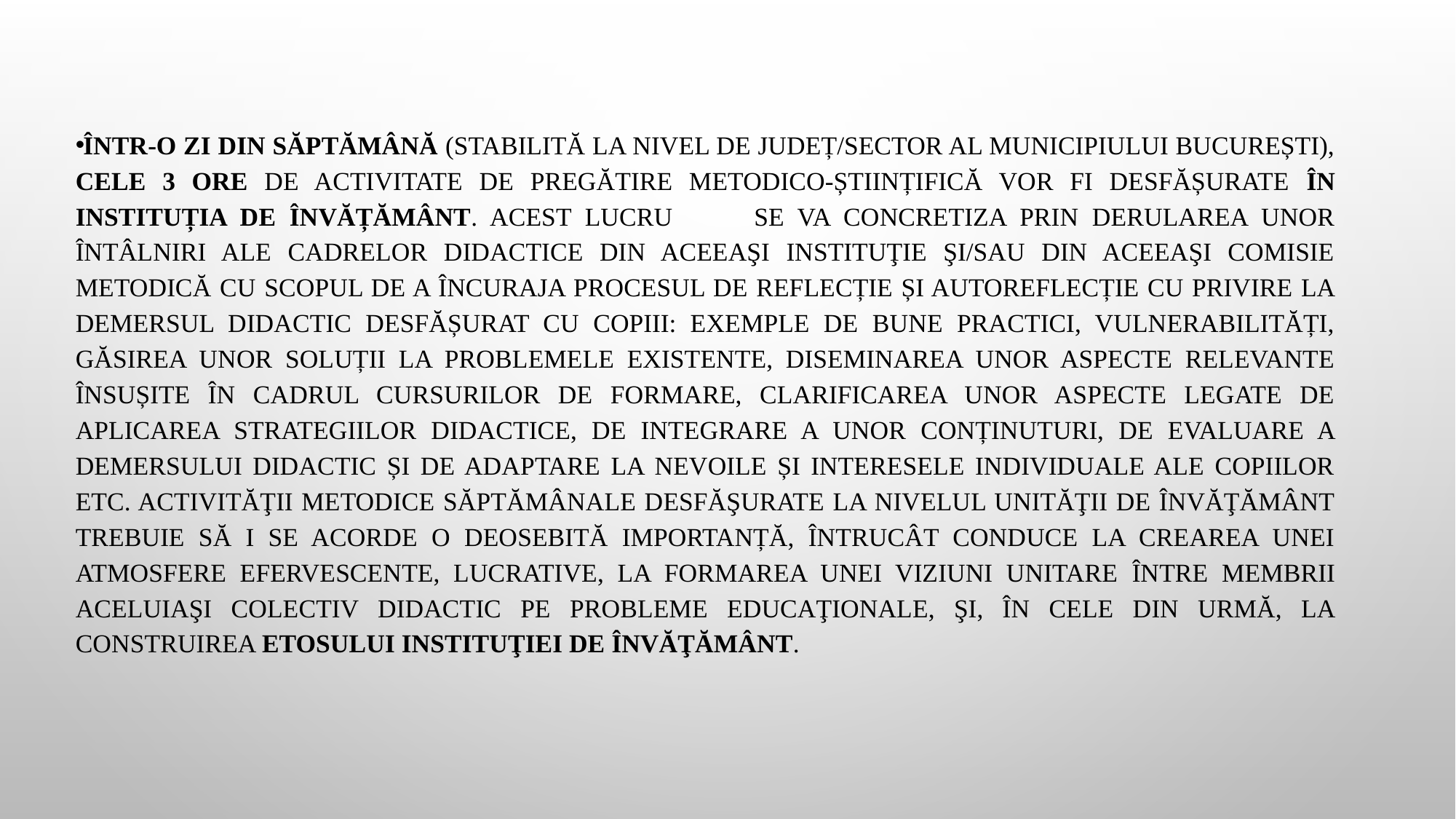

Într-o zi din săptămână (stabilită la nivel de județ/sector al municipiului București), cele 3 ore de activitate de pregătire metodico-științifică vor fi desfășurate în instituția de învățământ. Acest lucru      se va concretiza prin derularea unor întâlniri ale cadrelor didactice din aceeaşi instituţie şi/sau din aceeaşi comisie metodică cu scopul de a încuraja procesul de reflecție și autoreflecție cu privire la demersul didactic desfășurat cu copiii: exemple de bune practici, vulnerabilități, găsirea unor soluții la problemele existente, diseminarea unor aspecte relevante însușite în cadrul cursurilor de formare, clarificarea unor aspecte legate de aplicarea strategiilor didactice, de integrare a unor conținuturi, de evaluare a demersului didactic și de adaptare la nevoile și interesele individuale ale copiilor etc. Activităţii metodice săptămânale desfăşurate la nivelul unităţii de învăţământ trebuie să i se acorde o deosebită importanță, întrucât conduce la crearea unei atmosfere efervescente, lucrative, la formarea unei viziuni unitare între membrii aceluiaşi colectiv didactic pe probleme educaţionale, şi, în cele din urmă, la construirea etosului instituţiei de învăţământ.